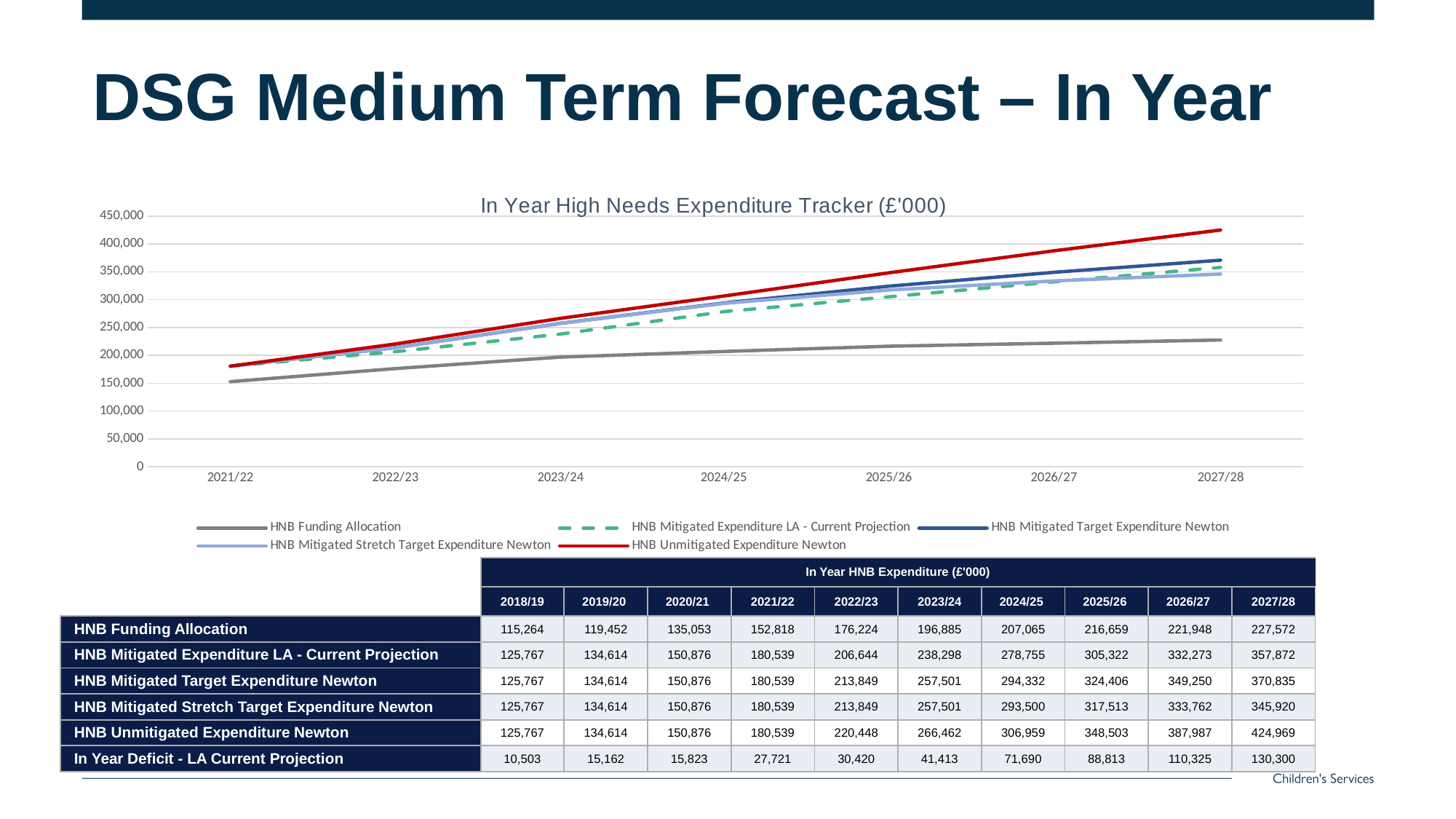

# DSG Medium Term Forecast – In Year

[unsupported chart]

|  | In Year HNB Expenditure (£'000) |  |  |  |  |  |  |  |  |  |
| --- | --- | --- | --- | --- | --- | --- | --- | --- | --- | --- |
|  | 2018/19 | 2019/20 | 2020/21 | 2021/22 | 2022/23 | 2023/24 | 2024/25 | 2025/26 | 2026/27 | 2027/28 |
| HNB Funding Allocation​ | 115,264 | 119,452 | 135,053 | 152,818 | 176,224 | 196,885 | 207,065 | 216,659 | 221,948 | 227,572 |
| HNB Mitigated Expenditure LA - Current Projection | 125,767 | 134,614 | 150,876 | 180,539 | 206,644 | 238,298 | 278,755 | 305,322 | 332,273 | 357,872 |
| HNB Mitigated Target Expenditure Newton | 125,767 | 134,614 | 150,876 | 180,539 | 213,849 | 257,501 | 294,332 | 324,406 | 349,250 | 370,835 |
| HNB Mitigated Stretch Target Expenditure Newton | 125,767 | 134,614 | 150,876 | 180,539 | 213,849 | 257,501 | 293,500 | 317,513 | 333,762 | 345,920 |
| HNB Unmitigated Expenditure Newton | 125,767 | 134,614 | 150,876 | 180,539 | 220,448 | 266,462 | 306,959 | 348,503 | 387,987 | 424,969 |
| In Year Deficit - LA Current Projection | 10,503 | 15,162 | 15,823 | 27,721 | 30,420 | 41,413 | 71,690 | 88,813 | 110,325 | 130,300 |